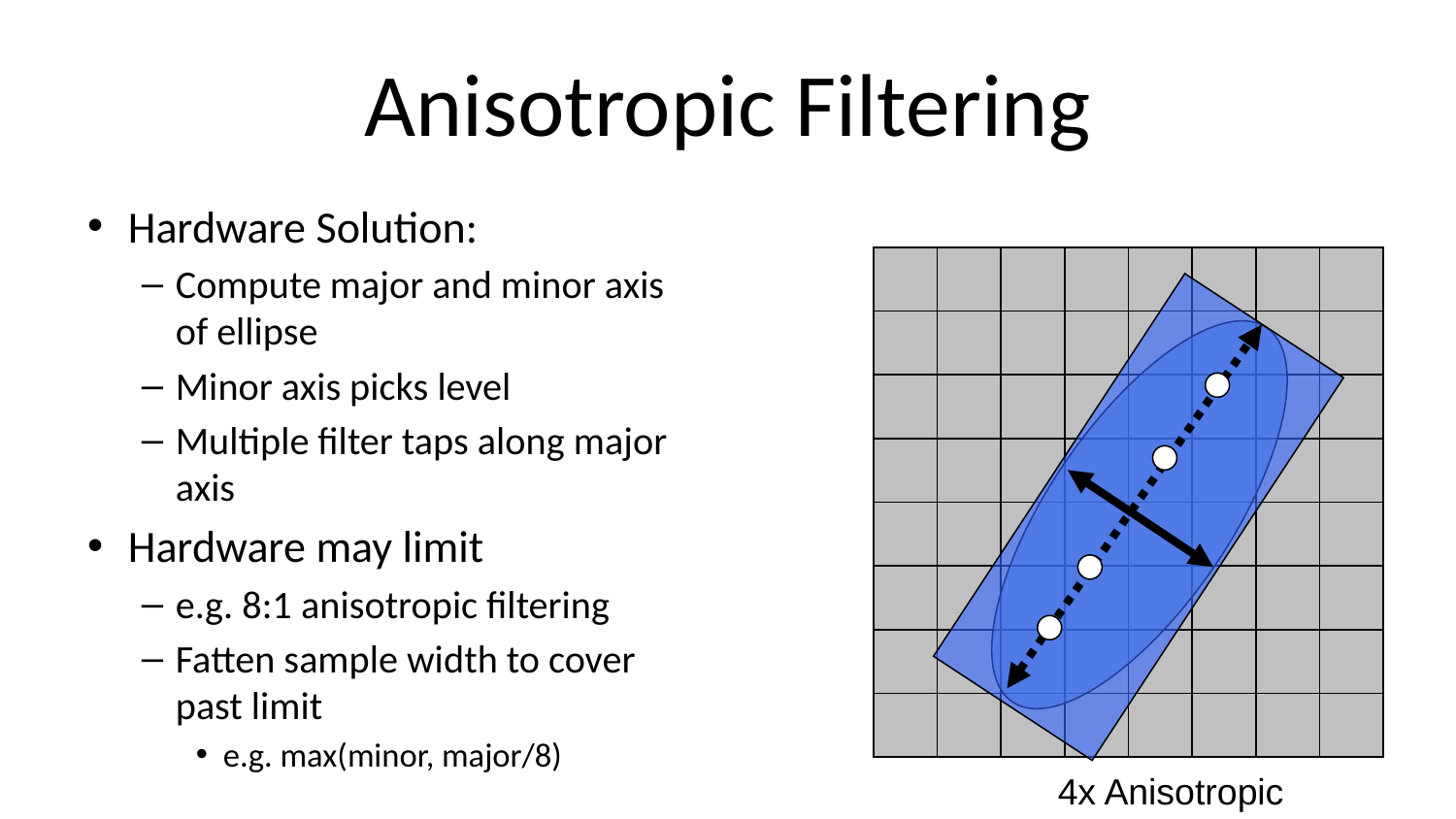

# Anisotropic Filtering
Hardware Solution:
Compute major and minor axis of ellipse
Minor axis picks level
Multiple filter taps along major axis
Hardware may limit
e.g. 8:1 anisotropic filtering
Fatten sample width to cover past limit
e.g. max(minor, major/8)

4x Anisotropic